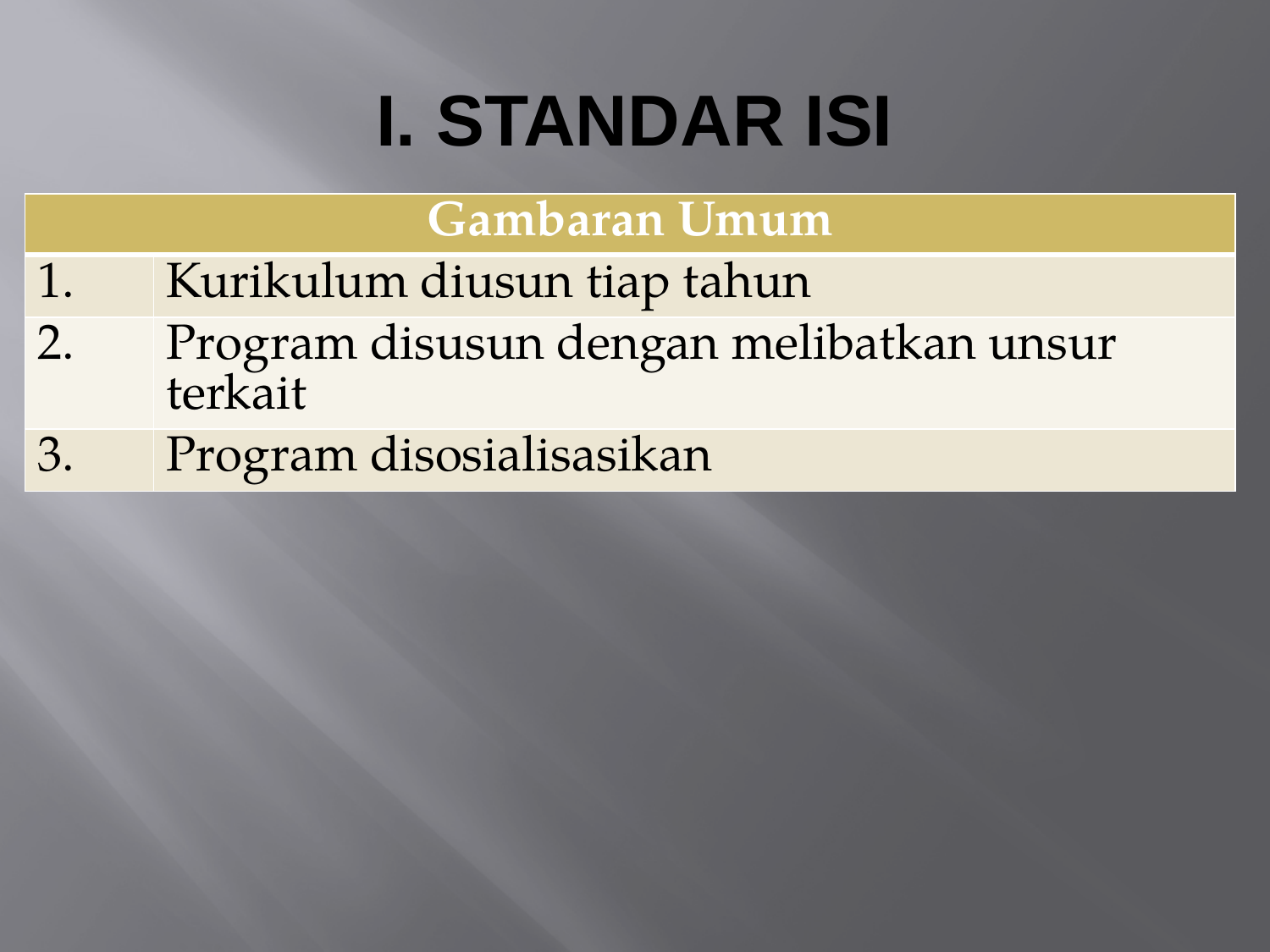

# I. STANDAR ISI
| Gambaran Umum |  |
| --- | --- |
| 1. | Kurikulum diusun tiap tahun |
| 2. | Program disusun dengan melibatkan unsur terkait |
| 3. | Program disosialisasikan |